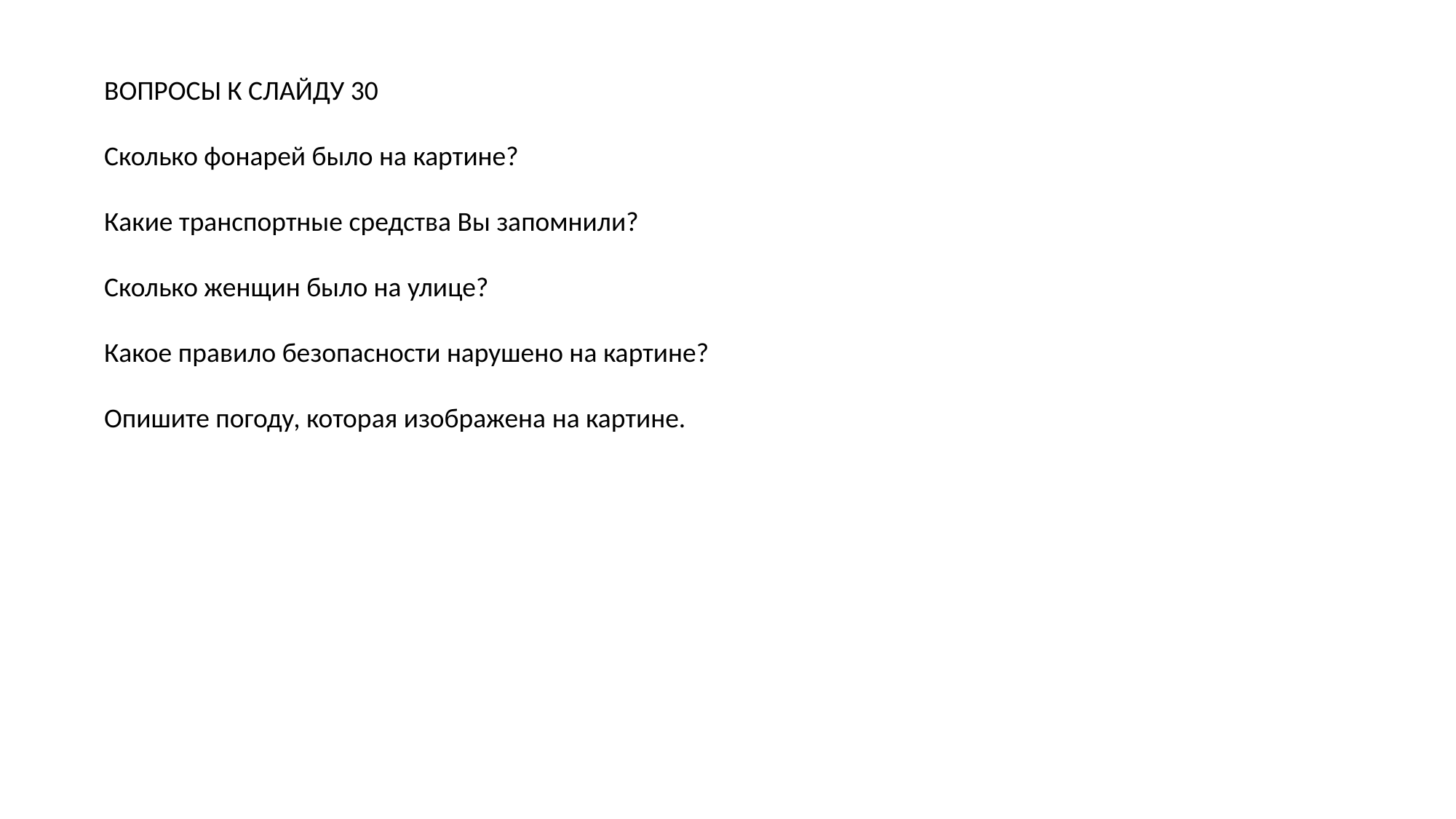

ВОПРОСЫ К СЛАЙДУ 30

Сколько фонарей было на картине?

Какие транспортные средства Вы запомнили?

Сколько женщин было на улице?

Какое правило безопасности нарушено на картине?

Опишите погоду, которая изображена на картине.